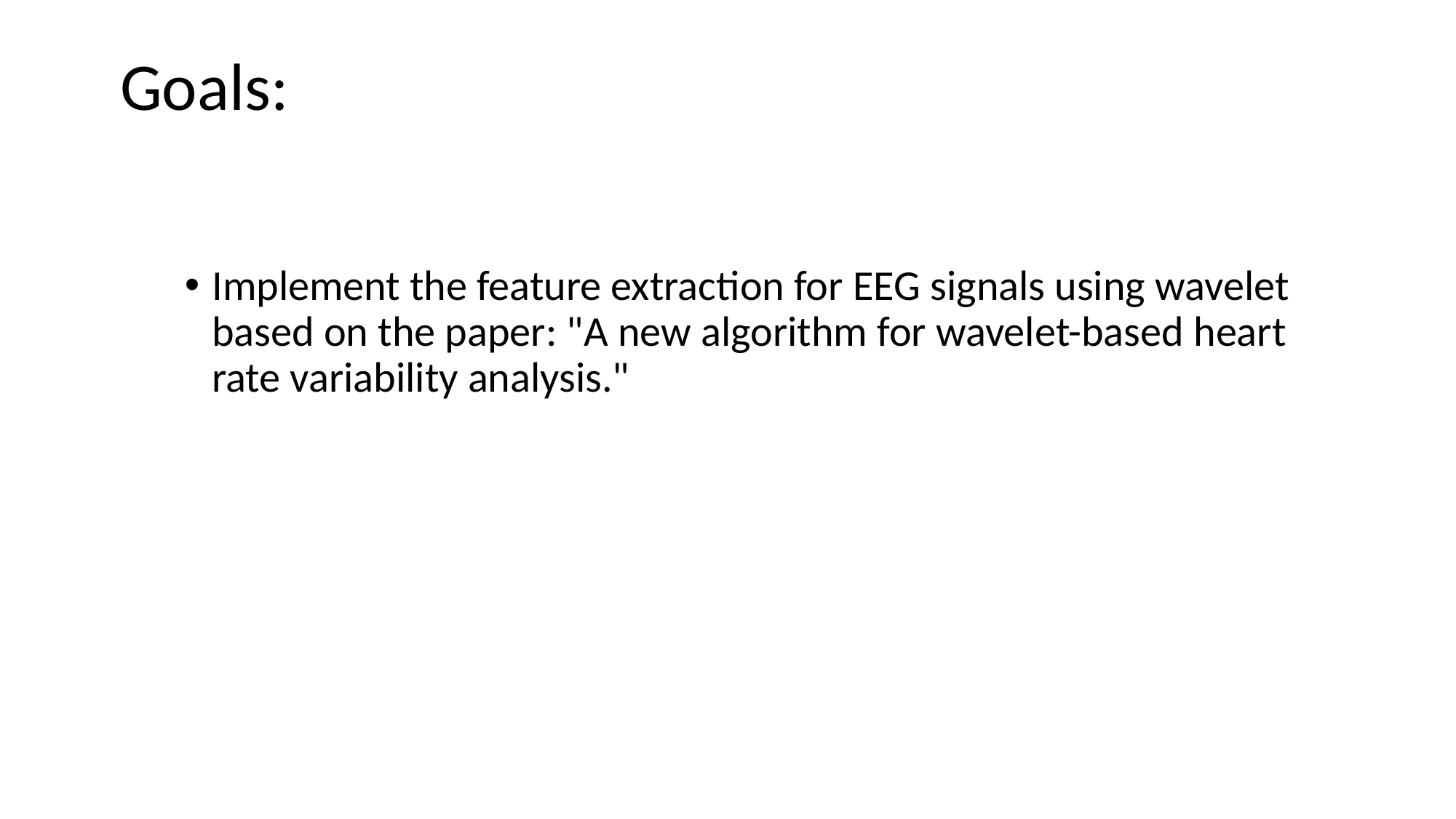

# Goals:
Implement the feature extraction for EEG signals using wavelet based on the paper: "A new algorithm for wavelet-based heart rate variability analysis."